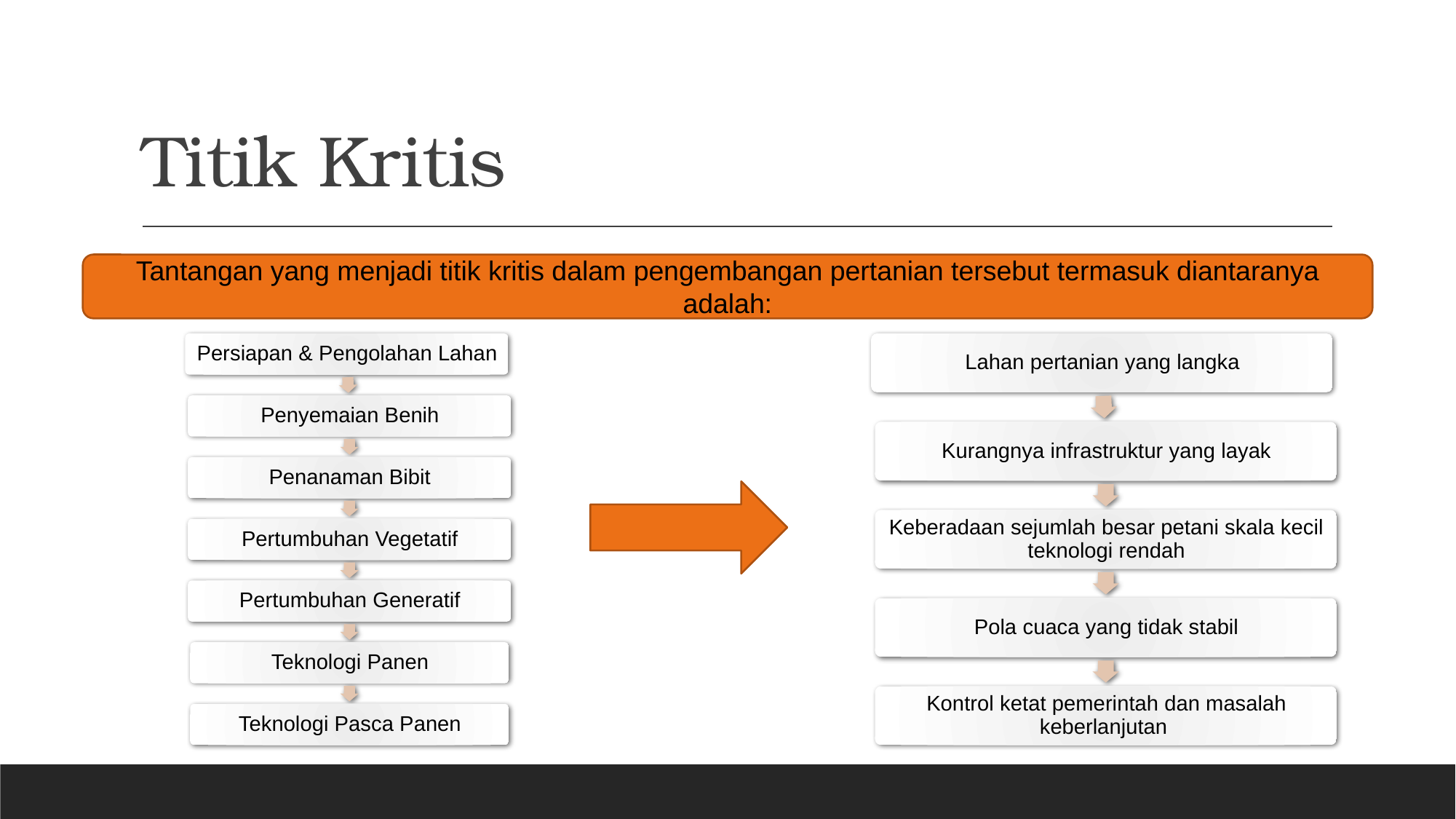

# Titik Kritis
Tantangan yang menjadi titik kritis dalam pengembangan pertanian tersebut termasuk diantaranya adalah:
Persiapan & Pengolahan Lahan

Penyemaian Benih

Penanaman Bibit

Pertumbuhan Vegetatif

Pertumbuhan Generatif

Teknologi Panen

Teknologi Pasca Panen
Lahan pertanian yang langka

Kurangnya infrastruktur yang layak

Keberadaan sejumlah besar petani skala kecil teknologi rendah

Pola cuaca yang tidak stabil

Kontrol ketat pemerintah dan masalah keberlanjutan